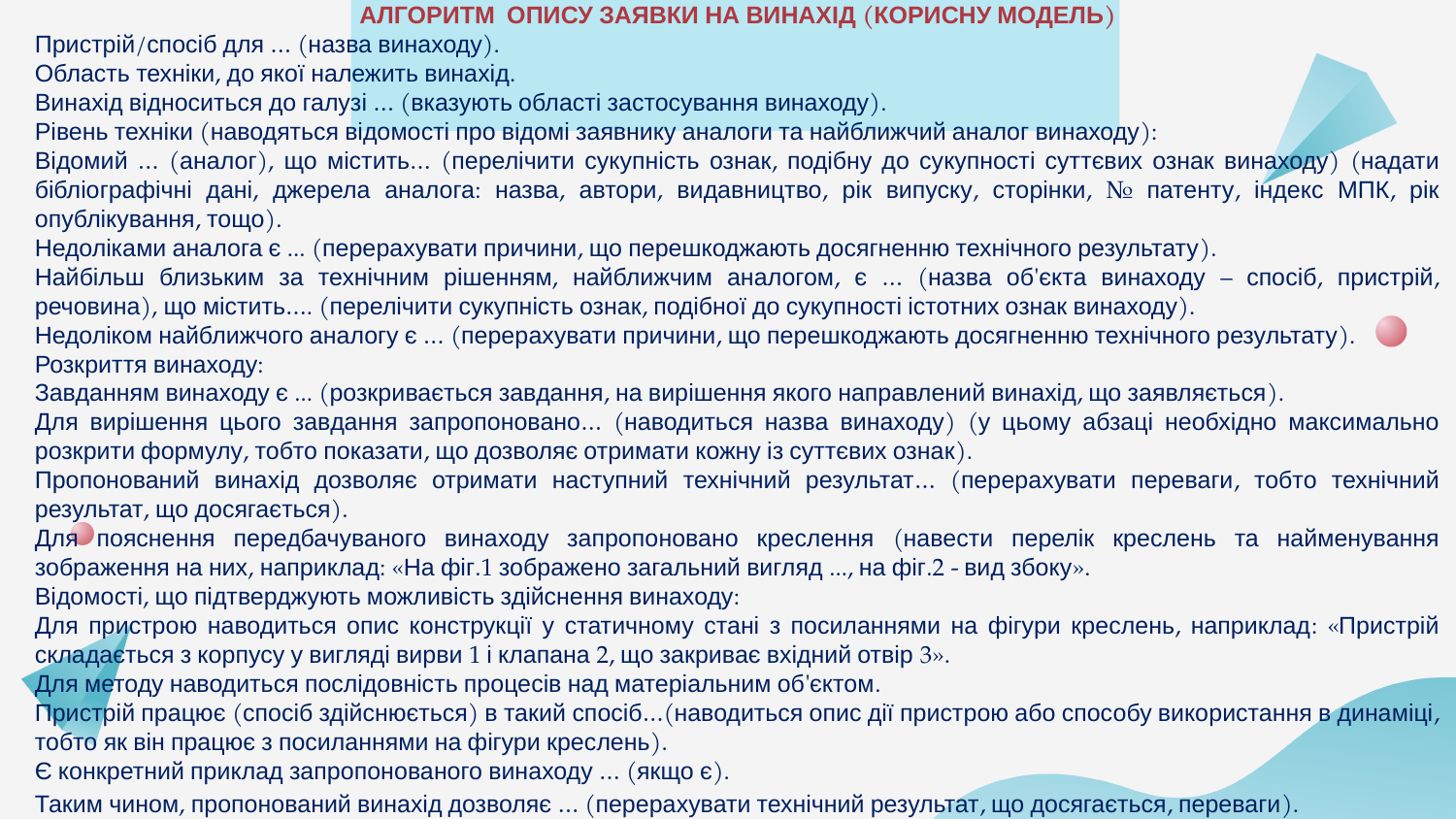

АЛГОРИТМ  ОПИСУ ЗАЯВКИ НА ВИНАХІД (КОРИСНУ МОДЕЛЬ)
Пристрій/спосіб для … (назва винаходу).
Область техніки, до якої належить винахід.
Винахід відноситься до галузі … (вказують області застосування винаходу).
Рівень техніки (наводяться відомості про відомі заявнику аналоги та найближчий аналог винаходу):
Відомий … (аналог), що містить… (перелічити сукупність ознак, подібну до сукупності суттєвих ознак винаходу) (надати бібліографічні дані, джерела аналога: назва, автори, видавництво, рік випуску, сторінки, № патенту, індекс МПК, рік опублікування, тощо).
Недоліками аналога є ... (перерахувати причини, що перешкоджають досягненню технічного результату).
Найбільш близьким за технічним рішенням, найближчим аналогом, є … (назва об'єкта винаходу – спосіб, пристрій, речовина), що містить…. (перелічити сукупність ознак, подібної до сукупності істотних ознак винаходу).
Недоліком найближчого аналогу є … (перерахувати причини, що перешкоджають досягненню технічного результату).
Розкриття винаходу:
Завданням винаходу є ... (розкривається завдання, на вирішення якого направлений винахід, що заявляється).
Для вирішення цього завдання запропоновано… (наводиться назва винаходу) (у цьому абзаці необхідно максимально розкрити формулу, тобто показати, що дозволяє отримати кожну із суттєвих ознак).
Пропонований винахід дозволяє отримати наступний технічний результат… (перерахувати переваги, тобто технічний результат, що досягається).
Для пояснення передбачуваного винаходу запропоновано креслення (навести перелік креслень та найменування зображення на них, наприклад: «На фіг.1 зображено загальний вигляд ..., на фіг.2 - вид збоку».
Відомості, що підтверджують можливість здійснення винаходу:
Для пристрою наводиться опис конструкції у статичному стані з посиланнями на фігури креслень, наприклад: «Пристрій складається з корпусу у вигляді вирви 1 і клапана 2, що закриває вхідний отвір 3».
Для методу наводиться послідовність процесів над матеріальним об'єктом.
Пристрій працює (спосіб здійснюється) в такий спосіб…(наводиться опис дії пристрою або способу використання в динаміці, тобто як він працює з посиланнями на фігури креслень).
Є конкретний приклад запропонованого винаходу … (якщо є).
Таким чином, пропонований винахід дозволяє … (перерахувати технічний результат, що досягається, переваги).